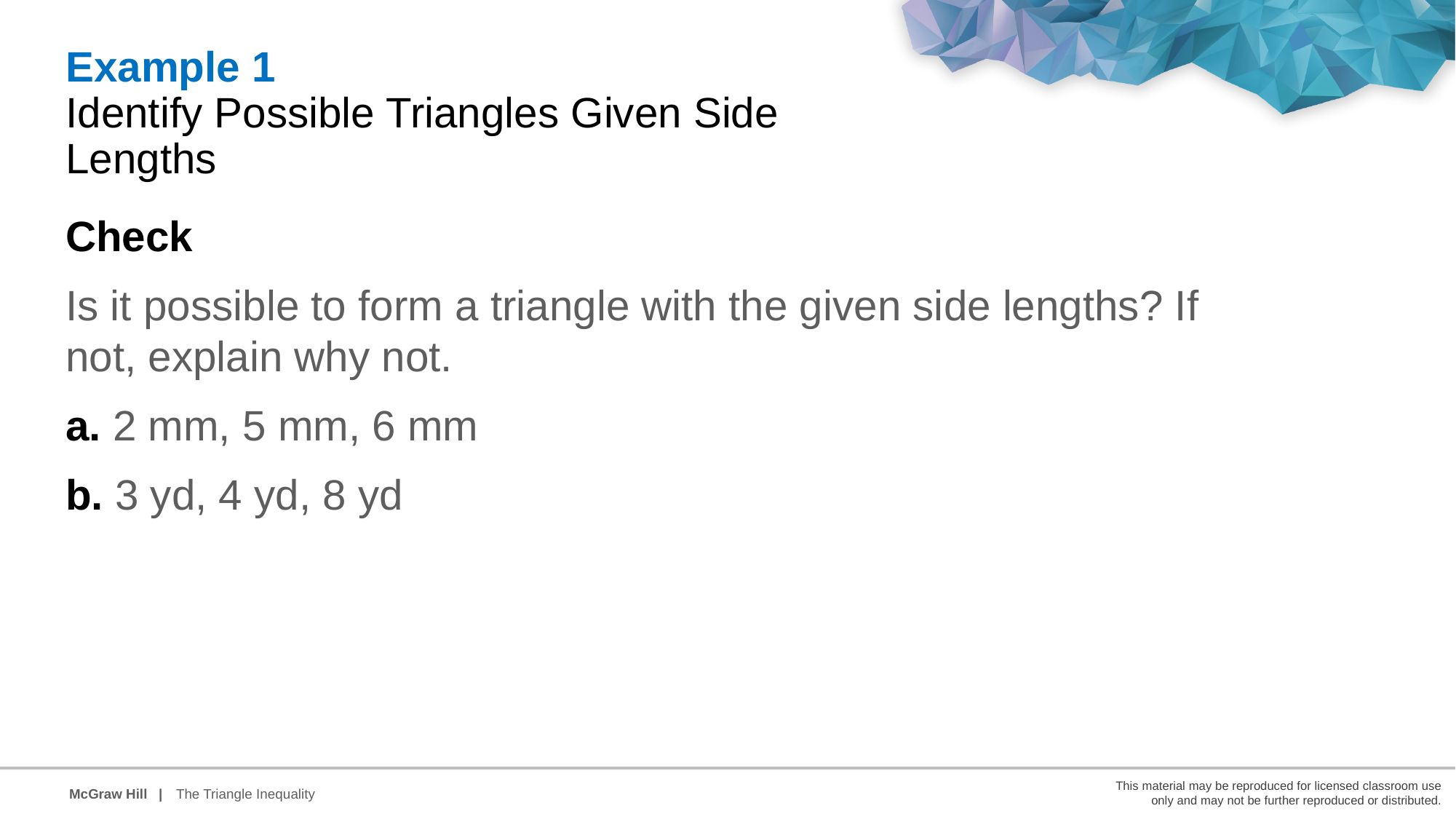

Example 1
Identify Possible Triangles Given Side Lengths
Check
Is it possible to form a triangle with the given side lengths? If not, explain why not.
a. 2 mm, 5 mm, 6 mm
b. 3 yd, 4 yd, 8 yd